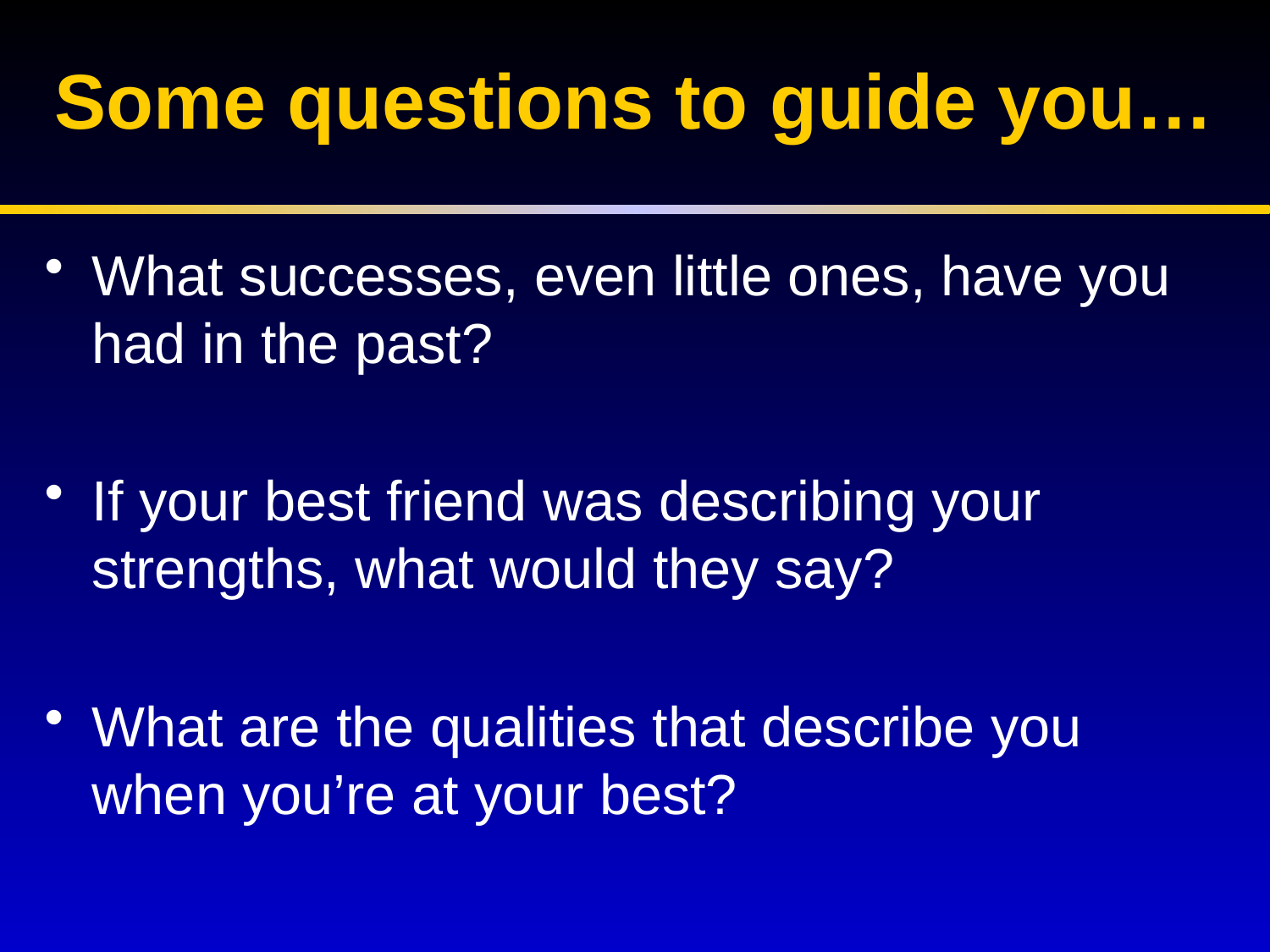

# Some questions to guide you…
What successes, even little ones, have you had in the past?

If your best friend was describing your strengths, what would they say?

What are the qualities that describe you when you’re at your best?